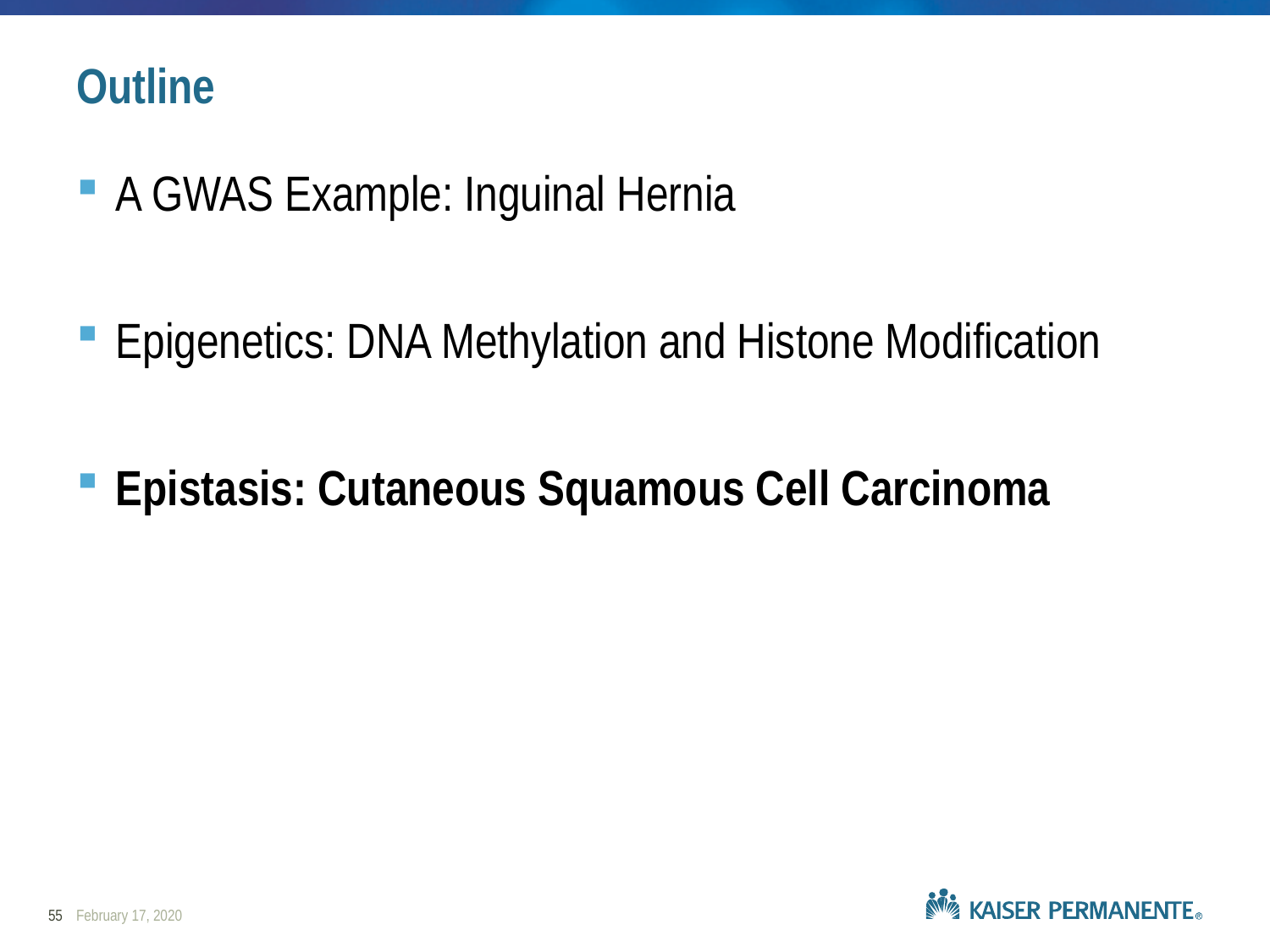

Outline
A GWAS Example: Inguinal Hernia

Epigenetics: DNA Methylation and Histone Modification

Epistasis: Cutaneous Squamous Cell Carcinoma

55
February 17, 2020